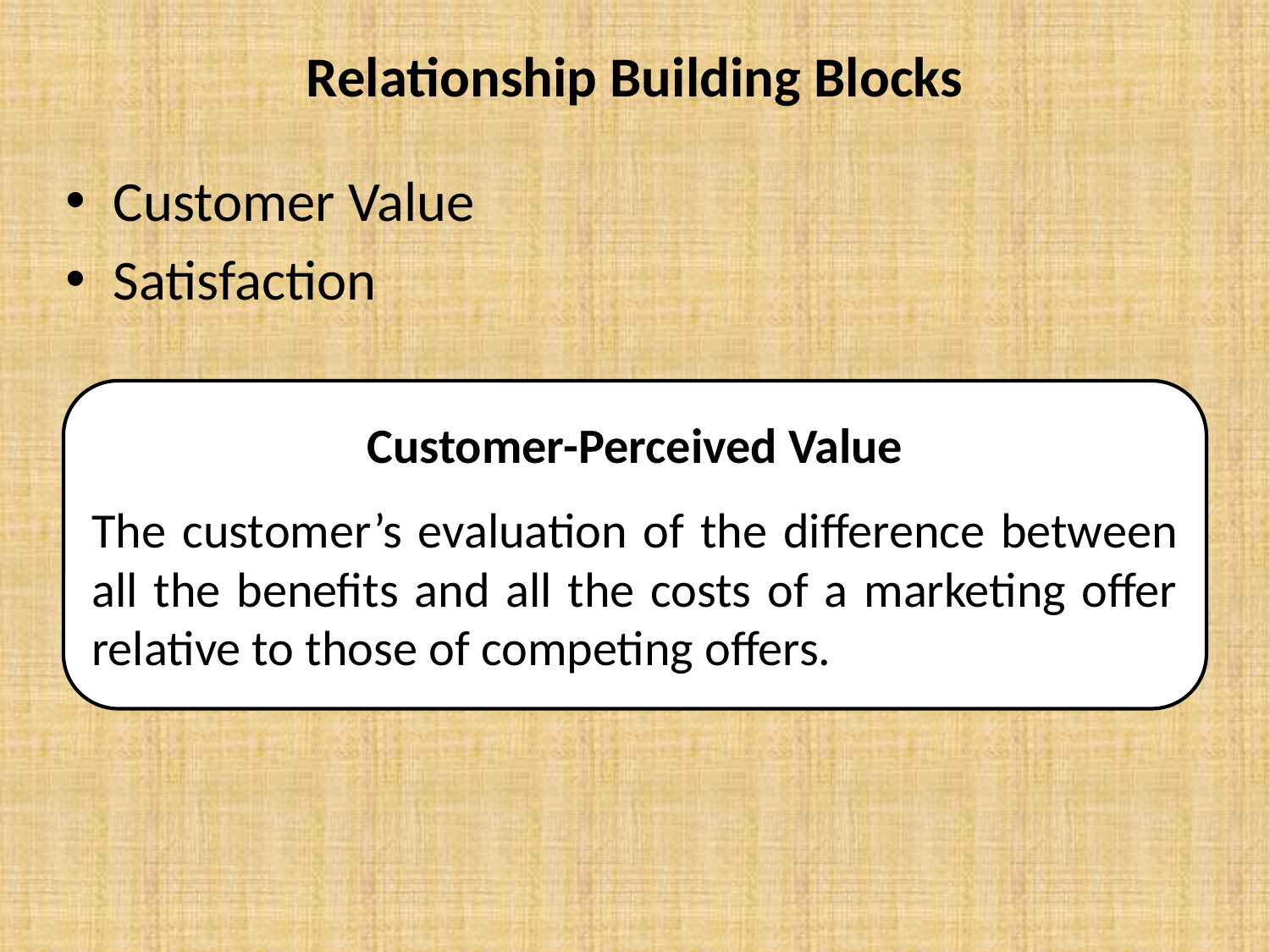

# Relationship Building Blocks
Customer Value
Satisfaction

Customer-Perceived Value

The customer’s evaluation of the difference between all the benefits and all the costs of a marketing offer relative to those of competing offers.